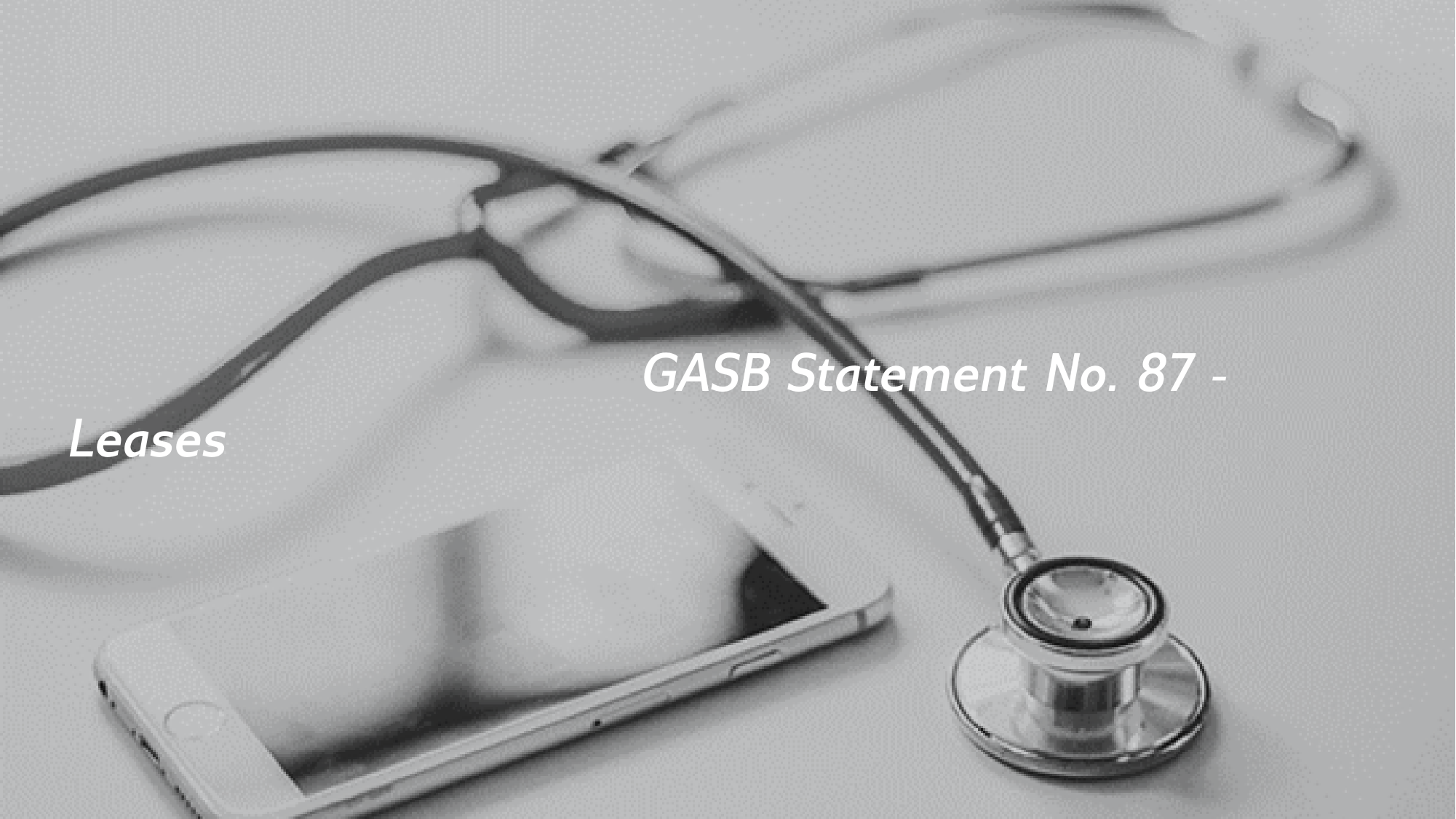

# GASB Statement No. 87 - Leases